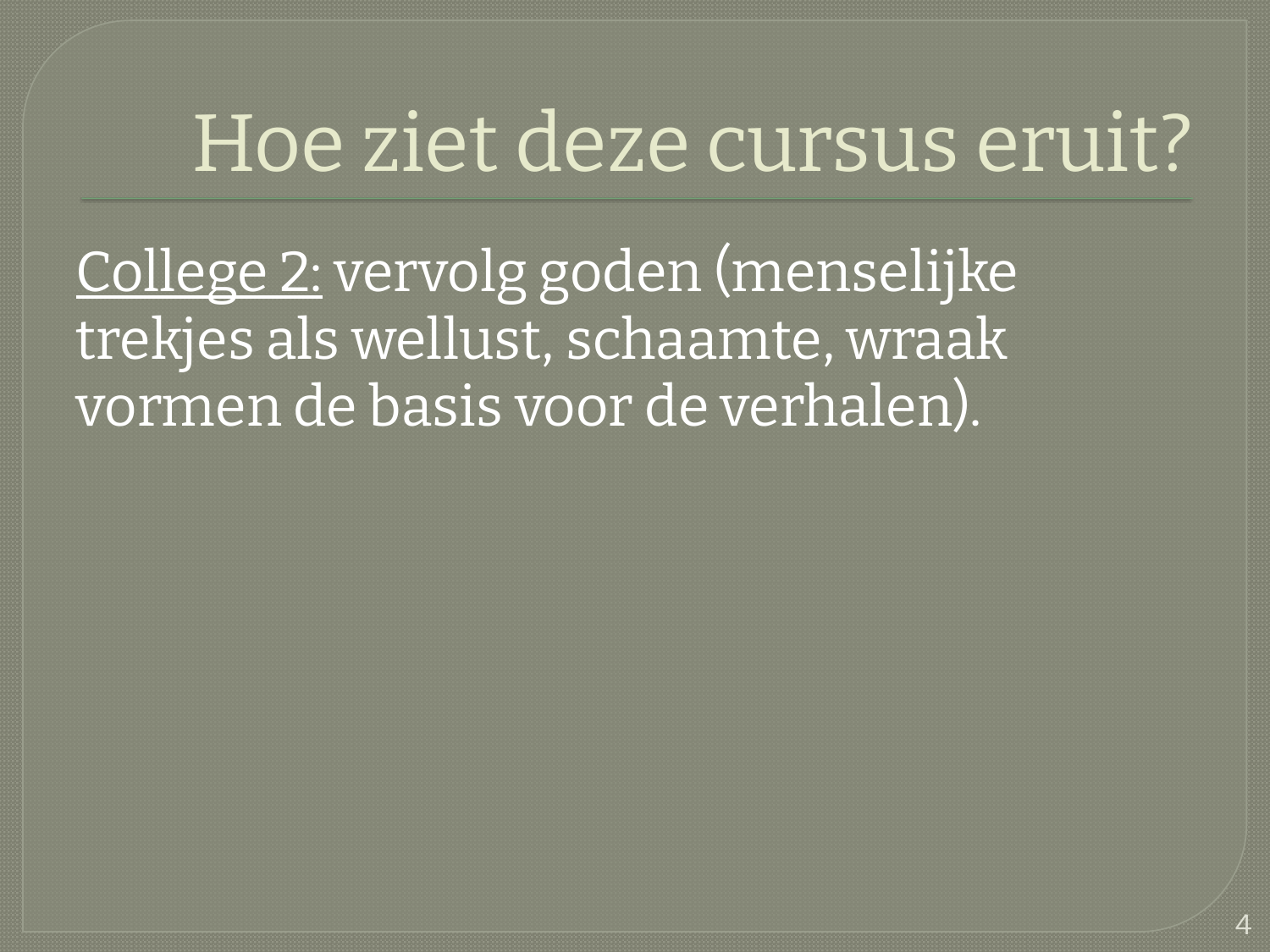

# Hoe ziet deze cursus eruit?
College 2: vervolg goden (menselijke trekjes als wellust, schaamte, wraak vormen de basis voor de verhalen).
4